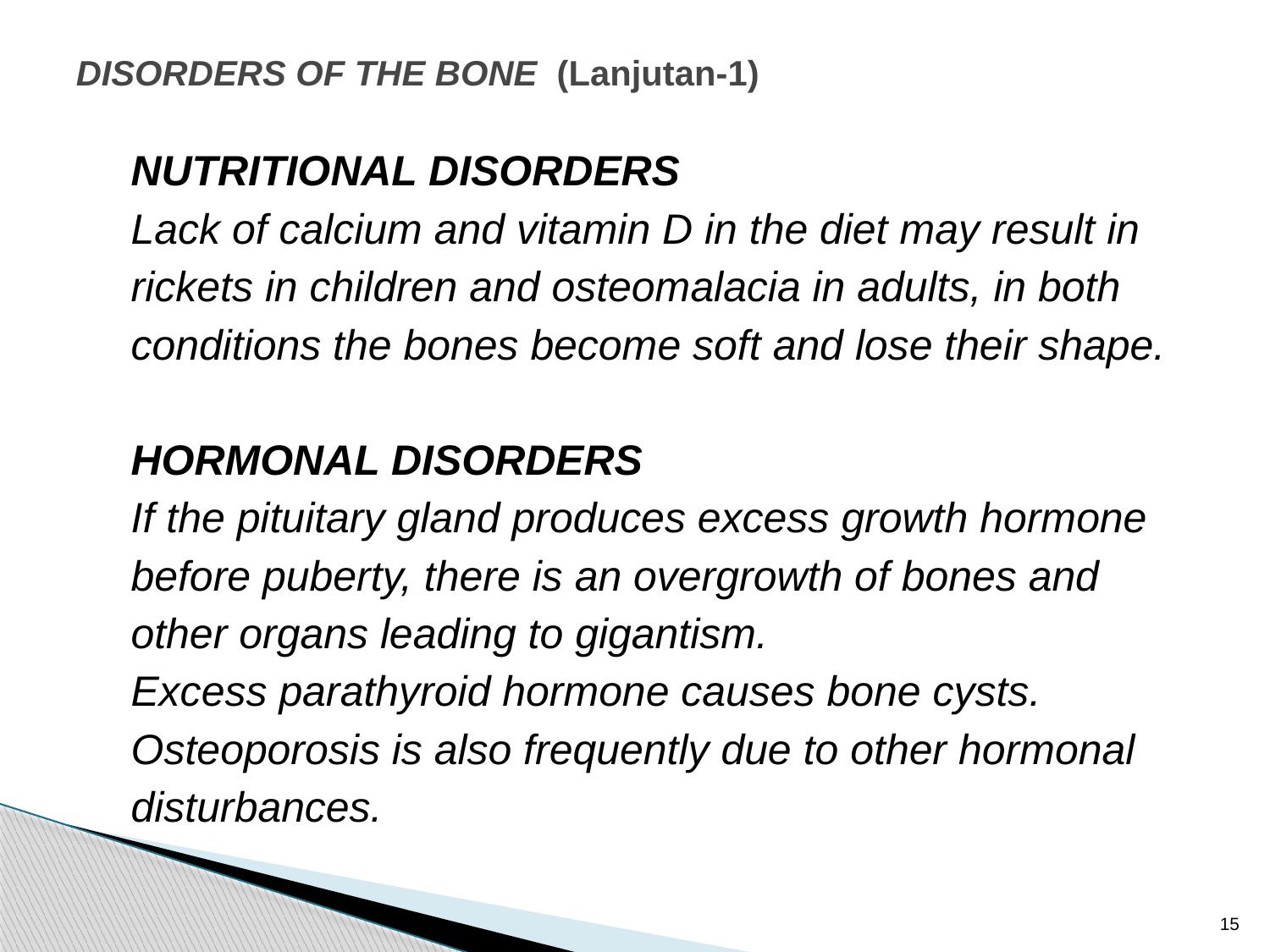

# DISORDERS OF THE BONE  (Lanjutan-1)
	NUTRITIONAL DISORDERS
	Lack of calcium and vitamin D in the diet may result in
	rickets in children and osteomalacia in adults, in both
	conditions the bones become soft and lose their shape.

	HORMONAL DISORDERS
	If the pituitary gland produces excess growth hormone
 	before puberty, there is an overgrowth of bones and
	other organs leading to gigantism.
	Excess parathyroid hormone causes bone cysts.
	Osteoporosis is also frequently due to other hormonal
	disturbances.
15